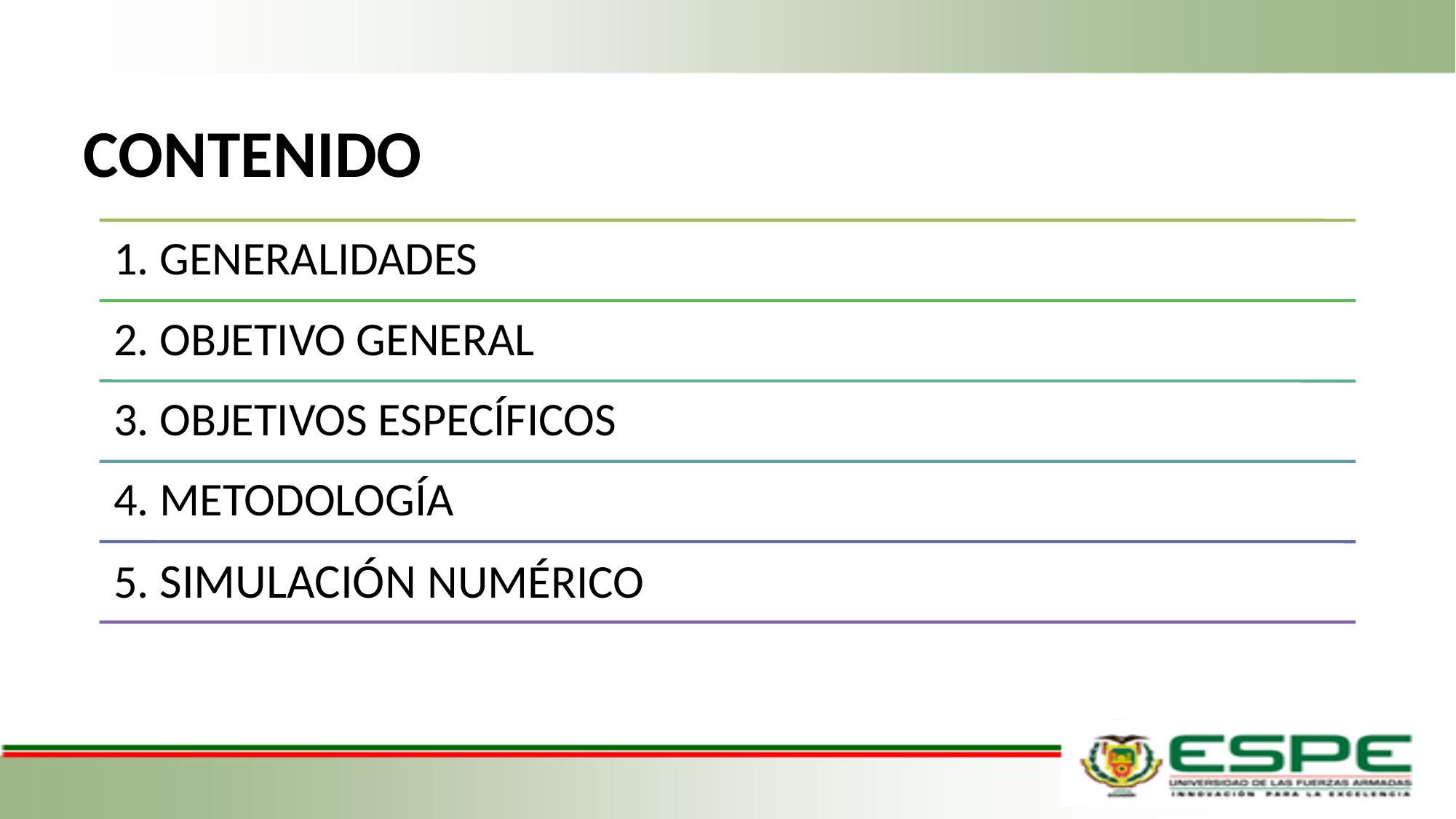

# CONTENIDO
1. GENERALIDADES
2. OBJETIVO GENERAL
3. OBJETIVOS ESPECÍFICOS
4. METODOLOGÍA
5. SIMULACIÓN NUMÉRICO